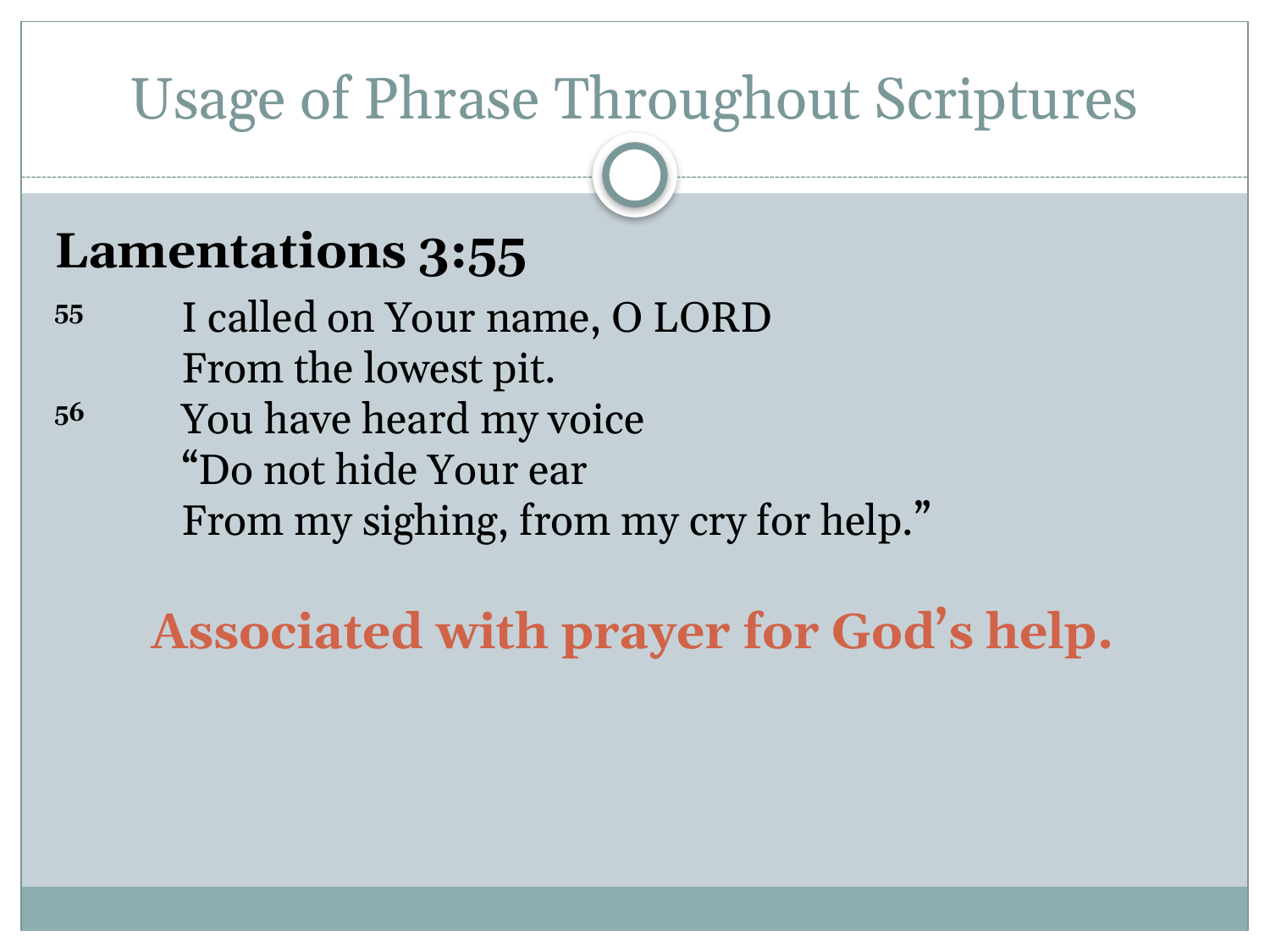

# Usage of Phrase Throughout Scriptures
Lamentations 3:55

55 	I called on Your name, O LORD
	From the lowest pit.
56 	You have heard my voice
	“Do not hide Your ear
	From my sighing, from my cry for help.”

Associated with prayer for God’s help.